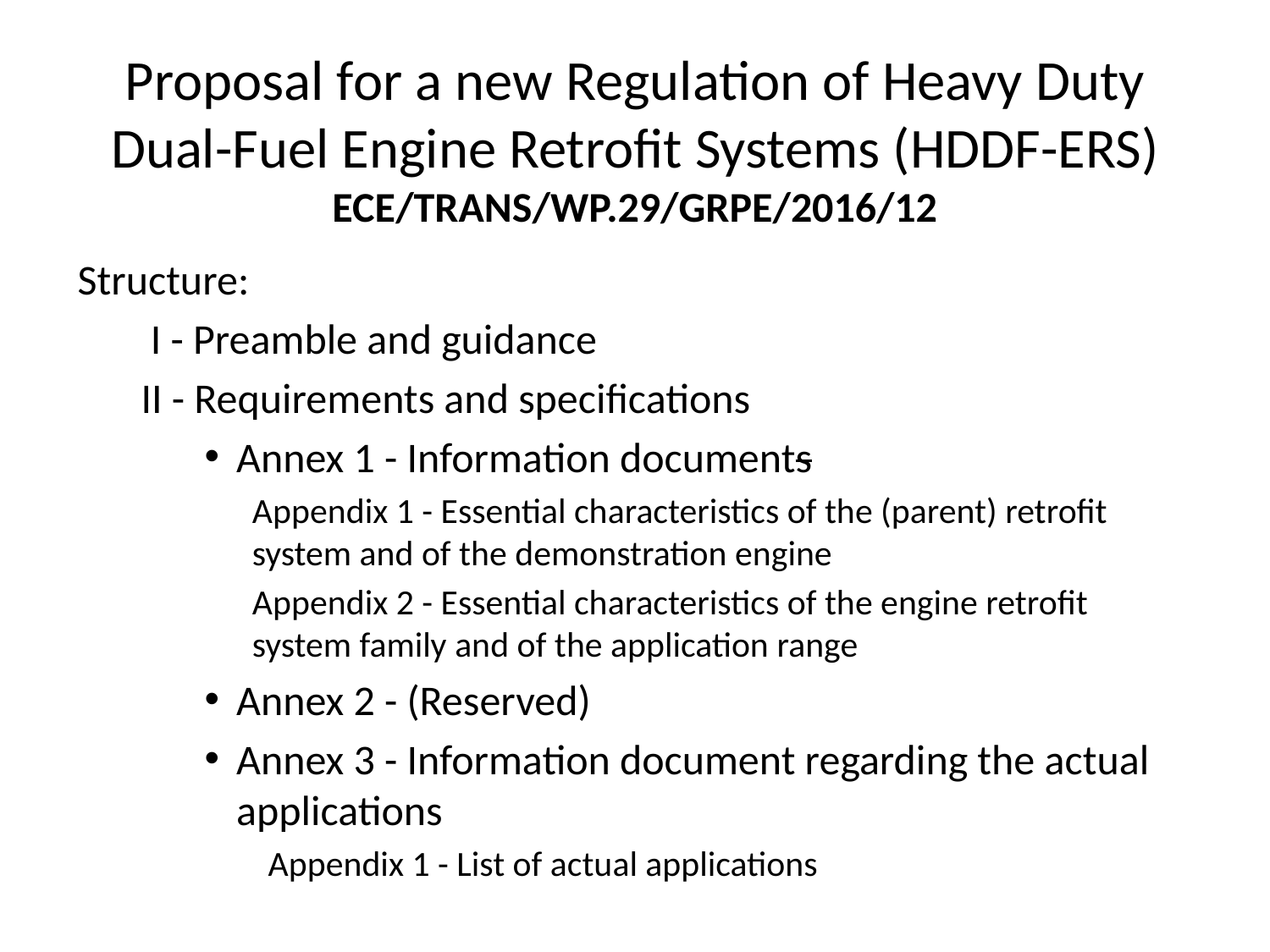

# Proposal for a new Regulation of Heavy Duty Dual-Fuel Engine Retrofit Systems (HDDF-ERS) ECE/TRANS/WP.29/GRPE/2016/12
Structure:
 I - Preamble and guidance
II - Requirements and specifications
Annex 1 - Information documents
Appendix 1 - Essential characteristics of the (parent) retrofit system and of the demonstration engine
Appendix 2 - Essential characteristics of the engine retrofit system family and of the application range
Annex 2 - (Reserved)
Annex 3 - Information document regarding the actual applications
Appendix 1 - List of actual applications